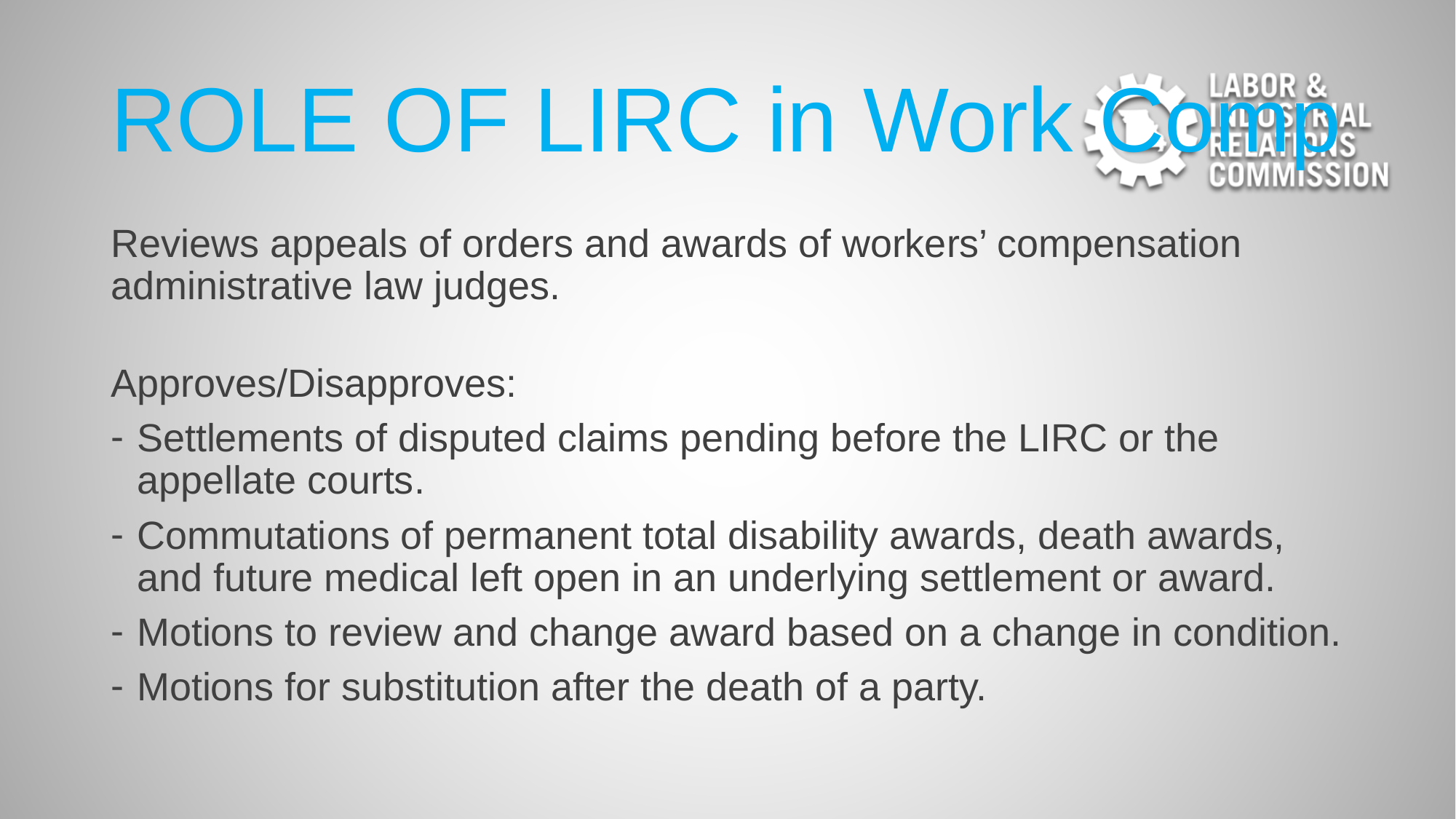

# ROLE OF LIRC in Work Comp
Reviews appeals of orders and awards of workers’ compensation administrative law judges.
Approves/Disapproves:
Settlements of disputed claims pending before the LIRC or the appellate courts.
Commutations of permanent total disability awards, death awards, and future medical left open in an underlying settlement or award.
Motions to review and change award based on a change in condition.
Motions for substitution after the death of a party.